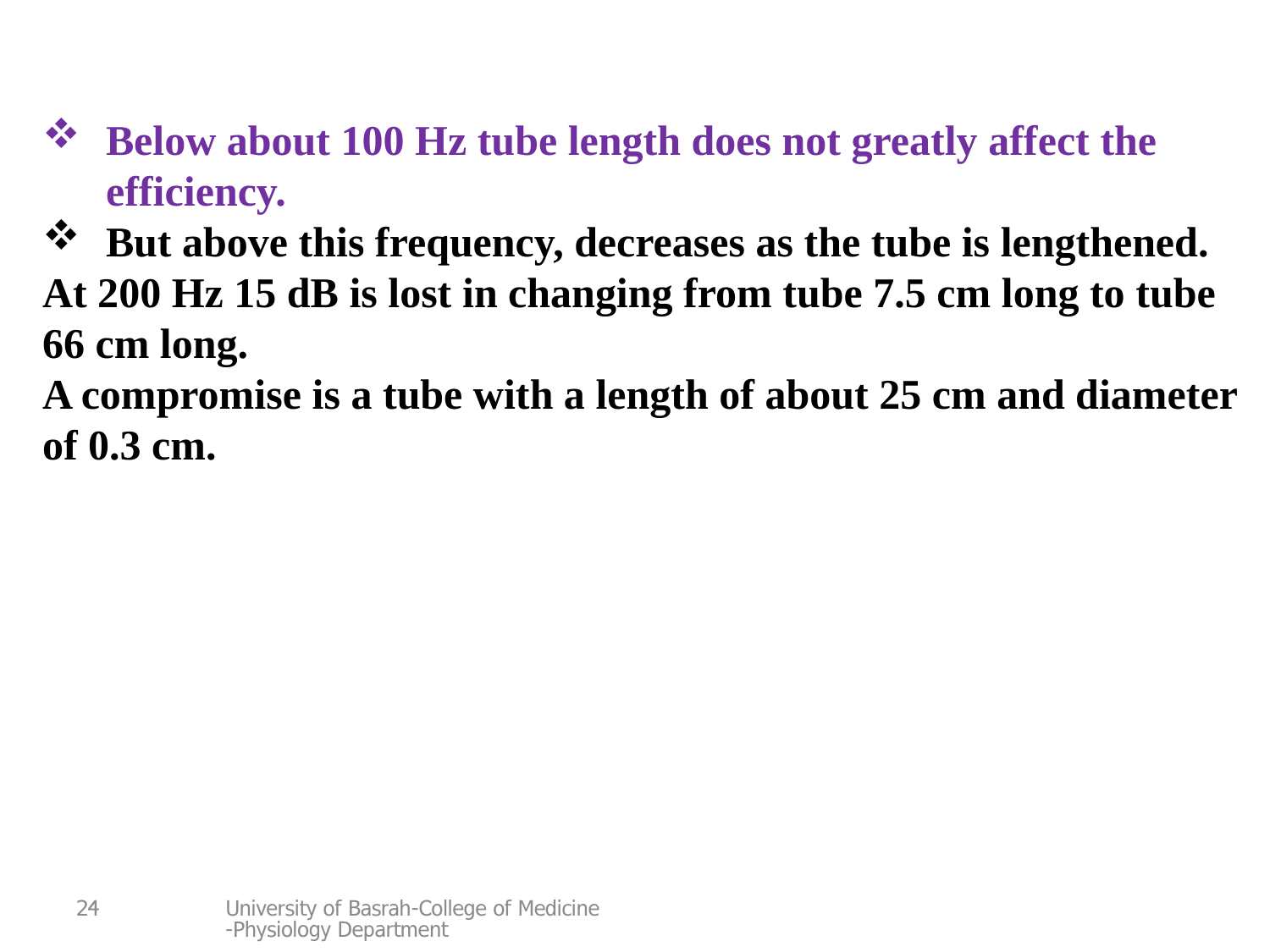

Below about 100 Hz tube length does not greatly affect the efficiency.
But above this frequency, decreases as the tube is lengthened.
At 200 Hz 15 dB is lost in changing from tube 7.5 cm long to tube 66 cm long.
A compromise is a tube with a length of about 25 cm and diameter of 0.3 cm.
24
University of Basrah-College of Medicine-Physiology Department